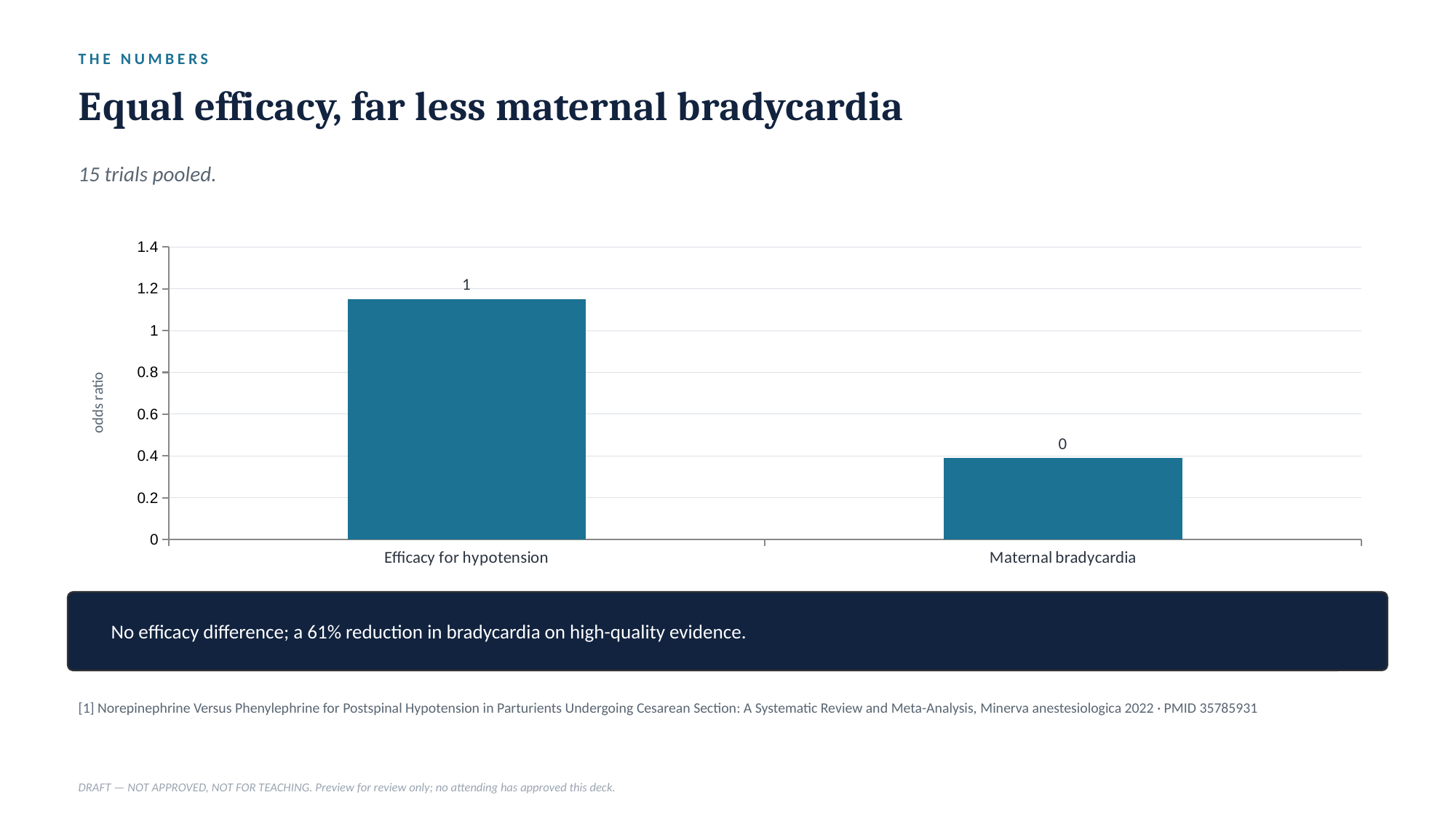

THE NUMBERS
Equal efficacy, far less maternal bradycardia
15 trials pooled.

### Chart

| Category | Odds ratio, norepinephrine vs phenylephrine |
|---|---|
| Efficacy for hypotension | 1.15 |
| Maternal bradycardia | 0.39 |
No efficacy difference; a 61% reduction in bradycardia on high-quality evidence.
[1] Norepinephrine Versus Phenylephrine for Postspinal Hypotension in Parturients Undergoing Cesarean Section: A Systematic Review and Meta-Analysis, Minerva anestesiologica 2022 · PMID 35785931
DRAFT — NOT APPROVED, NOT FOR TEACHING. Preview for review only; no attending has approved this deck.